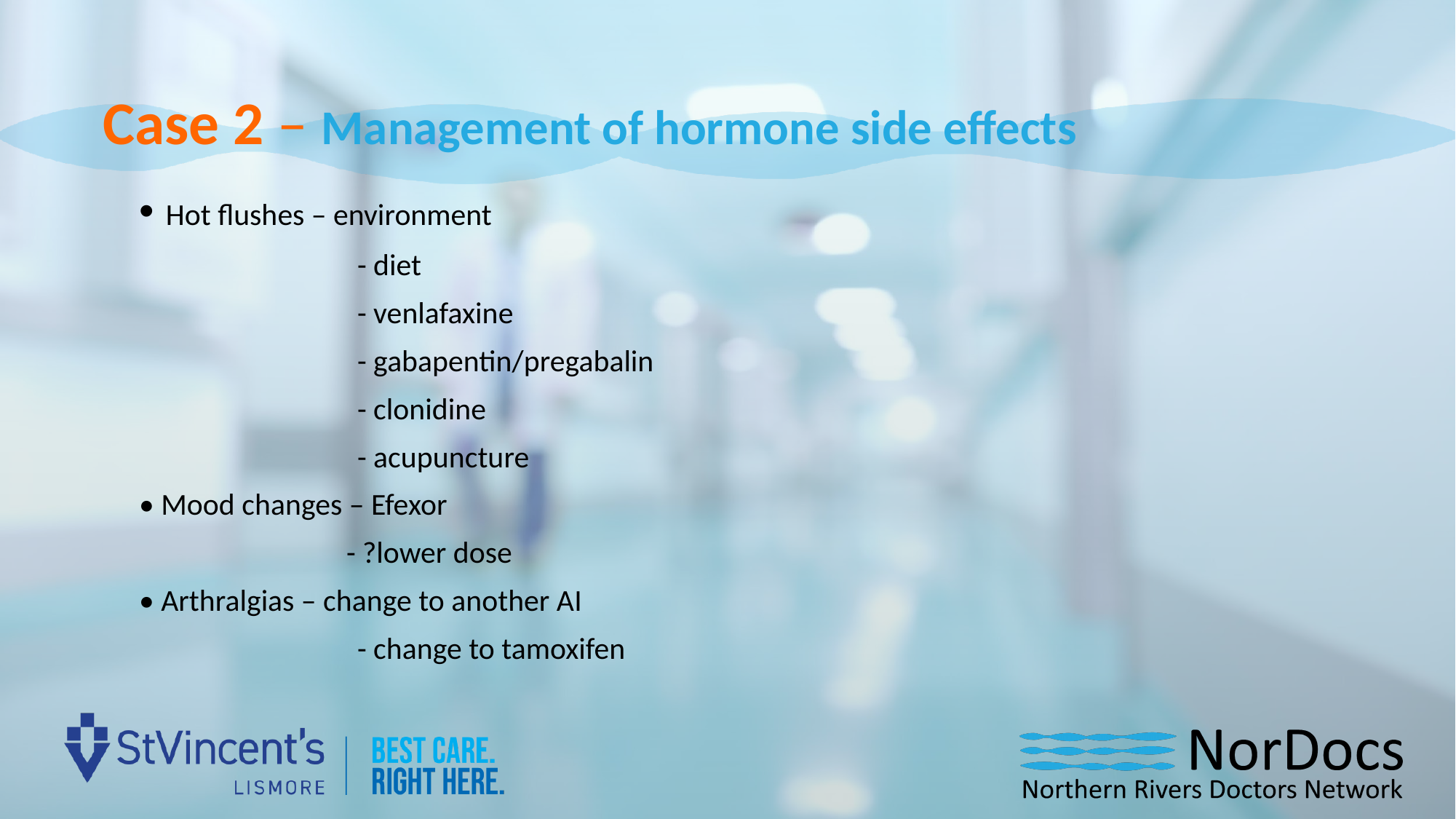

Case 2 – Management of hormone side effects
• Hot flushes – environment
                    	- diet
                     	- venlafaxine
                     	- gabapentin/pregabalin
                    	- clonidine
                    	- acupuncture
• Mood changes – Efexor
                              - ?lower dose
• Arthralgias – change to another AI
                    	- change to tamoxifen